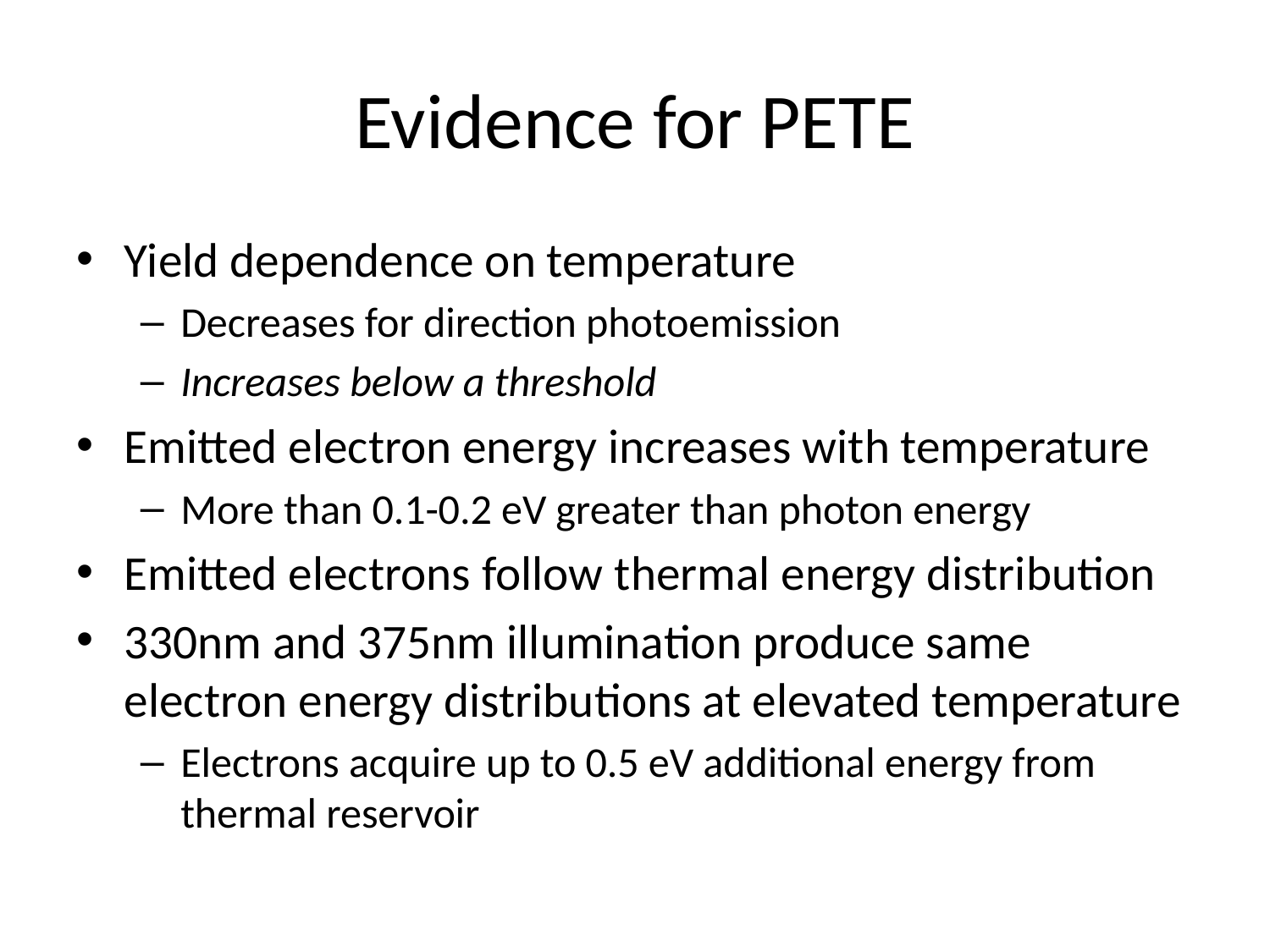

# Evidence for PETE
Yield dependence on temperature
Decreases for direction photoemission
Increases below a threshold
Emitted electron energy increases with temperature
More than 0.1-0.2 eV greater than photon energy
Emitted electrons follow thermal energy distribution
330nm and 375nm illumination produce same electron energy distributions at elevated temperature
Electrons acquire up to 0.5 eV additional energy from thermal reservoir